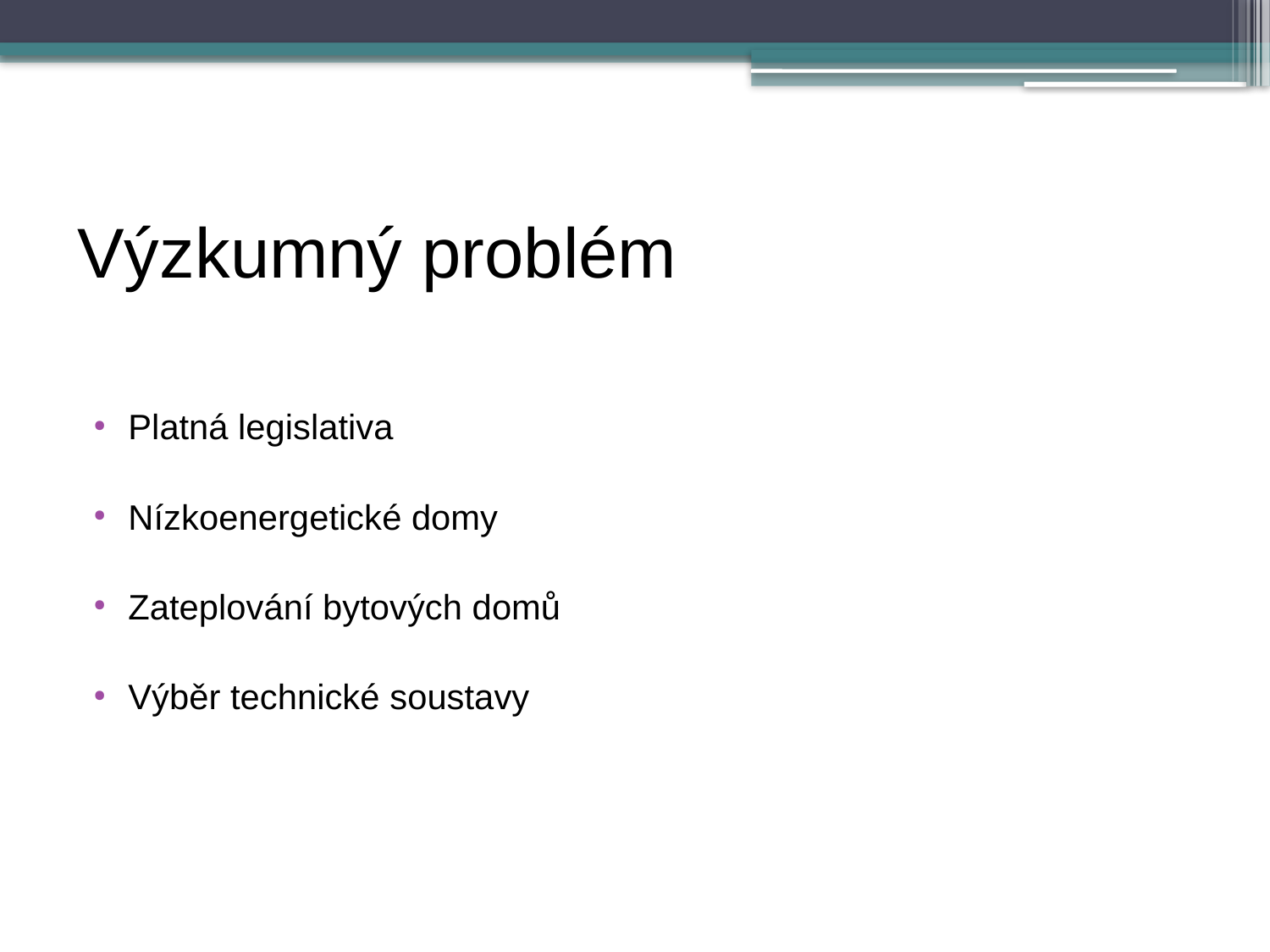

# Výzkumný problém
Platná legislativa
Nízkoenergetické domy
Zateplování bytových domů
Výběr technické soustavy